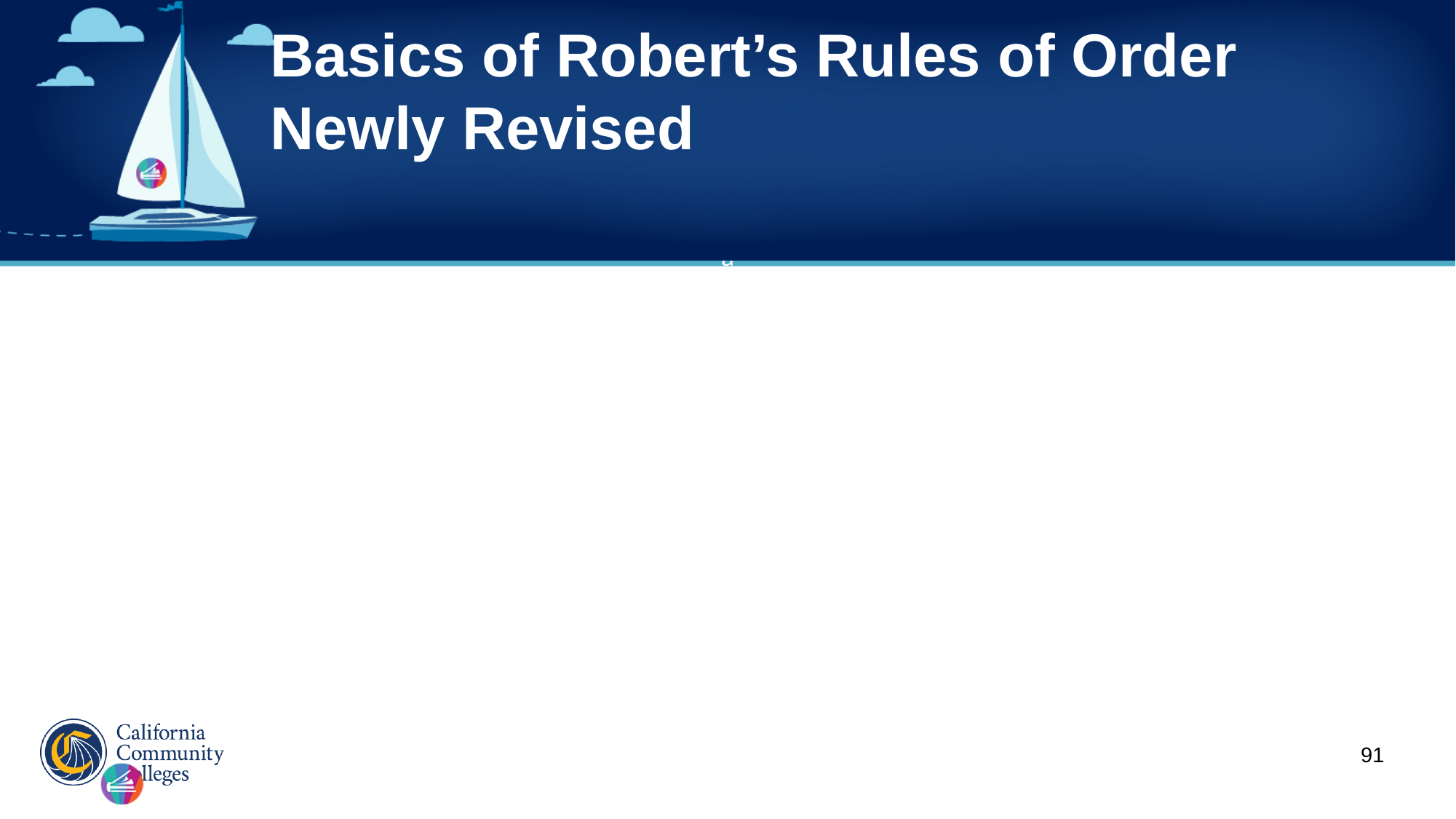

# Basics of Robert’s Rules of Order Newly Revised

91